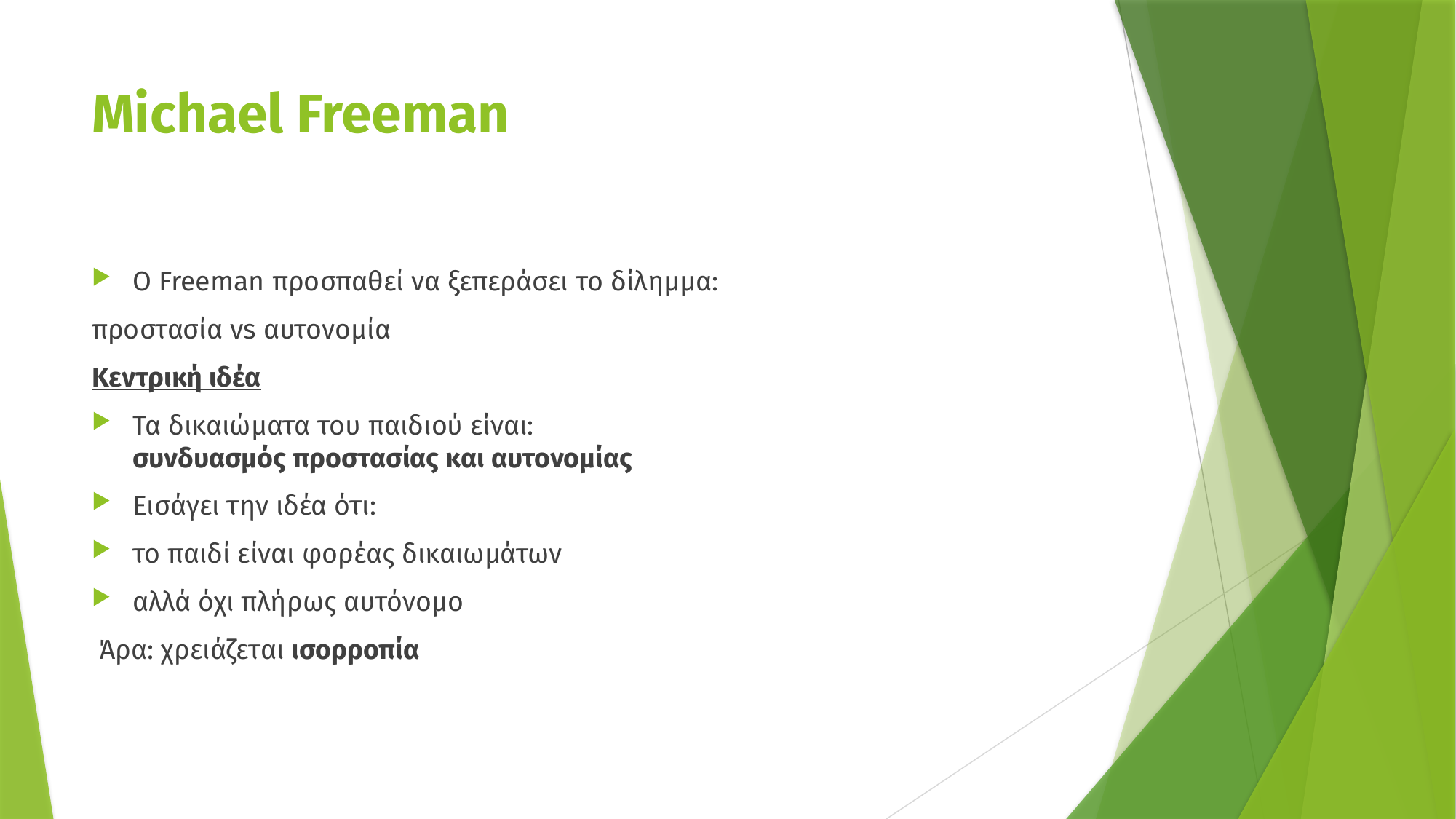

# Michael Freeman
Ο Freeman προσπαθεί να ξεπεράσει το δίλημμα:
προστασία vs αυτονομία
Κεντρική ιδέα
Τα δικαιώματα του παιδιού είναι:
συνδυασμός προστασίας και αυτονομίας
Εισάγει την ιδέα ότι:
το παιδί είναι φορέας δικαιωμάτων
αλλά όχι πλήρως αυτόνομο
 Άρα: χρειάζεται ισορροπία